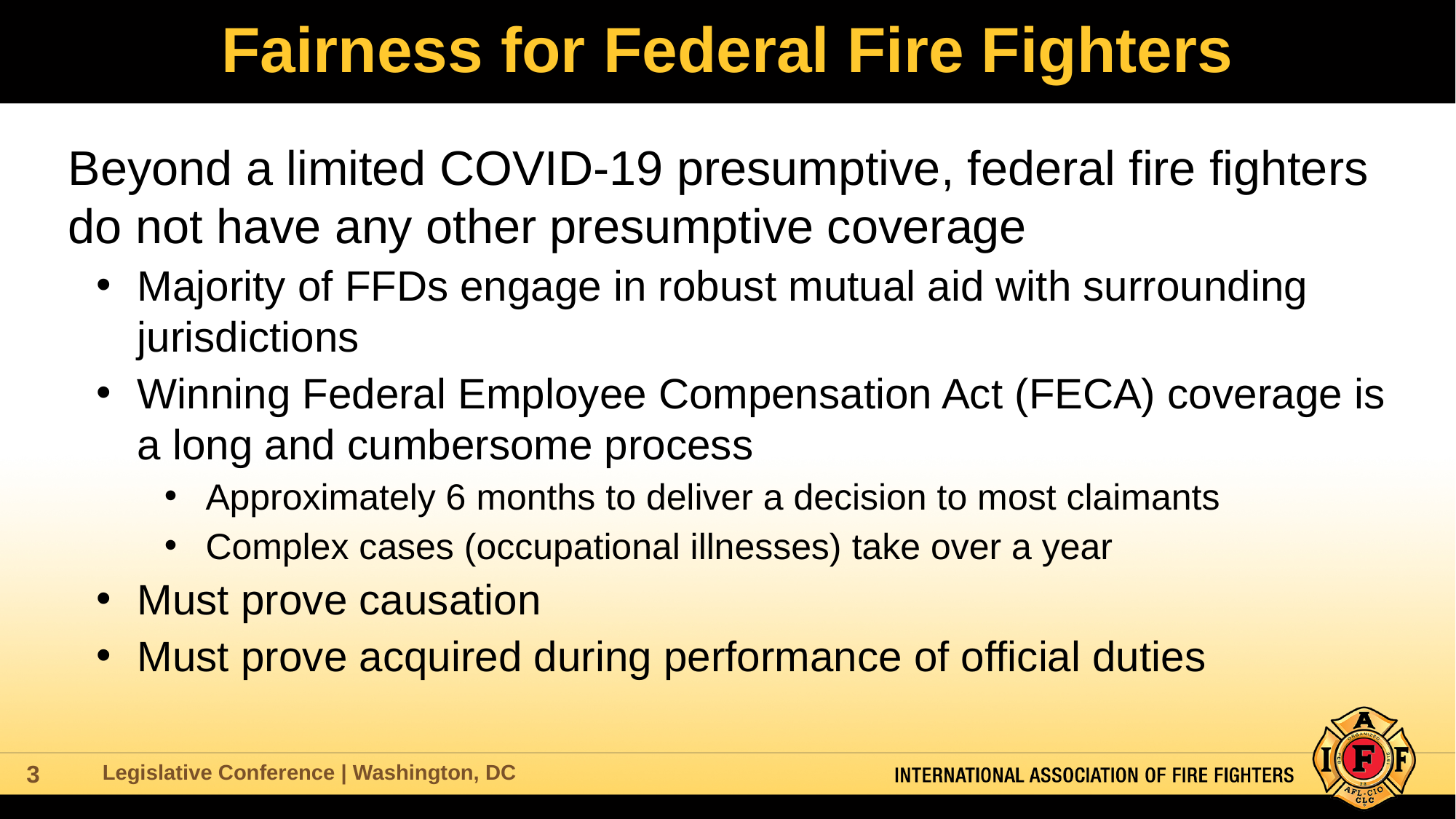

# Fairness for Federal Fire Fighters
Beyond a limited COVID-19 presumptive, federal fire fighters do not have any other presumptive coverage
Majority of FFDs engage in robust mutual aid with surrounding jurisdictions
Winning Federal Employee Compensation Act (FECA) coverage is a long and cumbersome process
Approximately 6 months to deliver a decision to most claimants
Complex cases (occupational illnesses) take over a year
Must prove causation
Must prove acquired during performance of official duties
Legislative Conference | Washington, DC